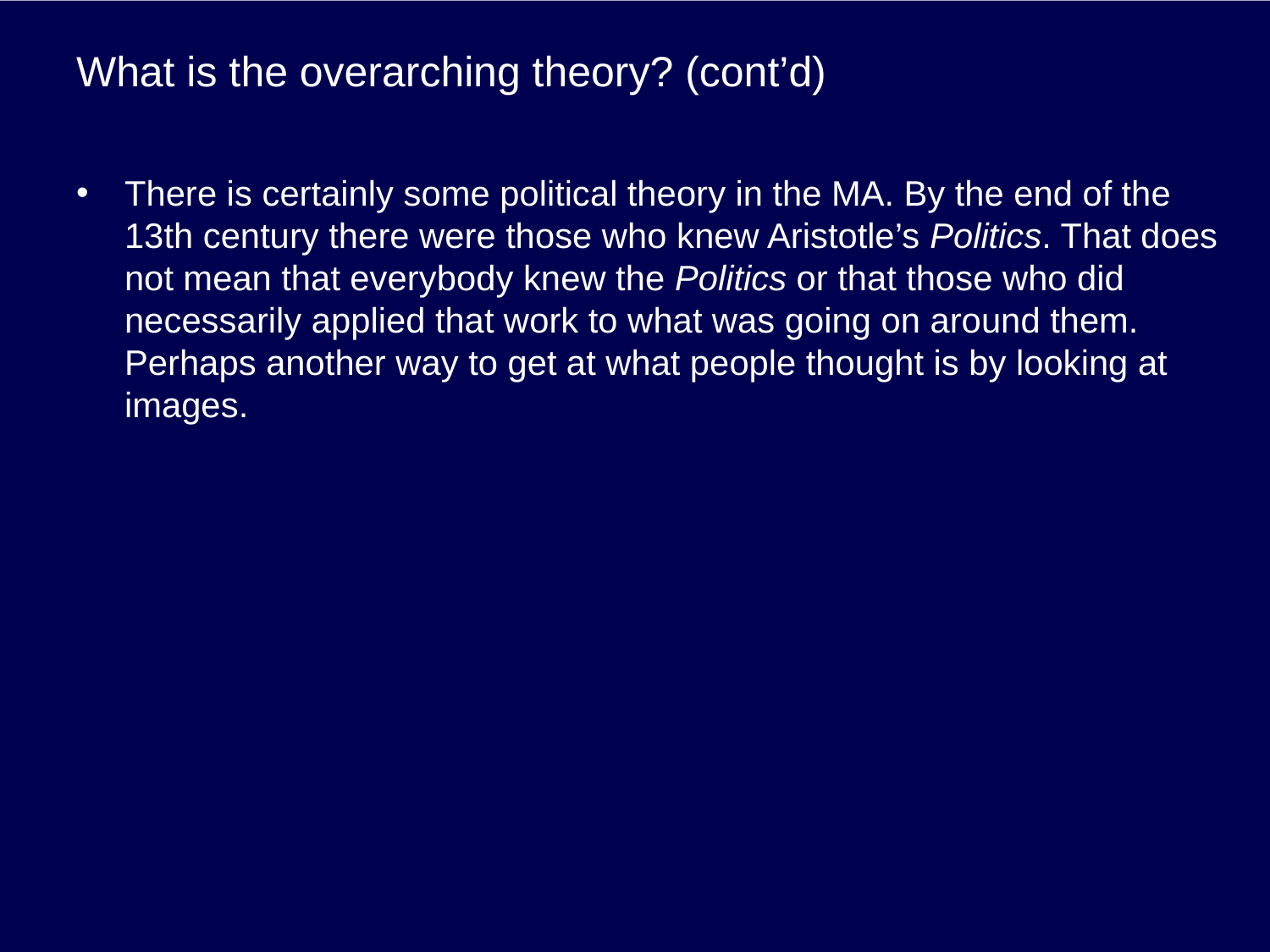

# What is the overarching theory? (cont’d)
There is certainly some political theory in the MA. By the end of the 13th century there were those who knew Aristotle’s Politics. That does not mean that everybody knew the Politics or that those who did necessarily applied that work to what was going on around them. Perhaps another way to get at what people thought is by looking at images.